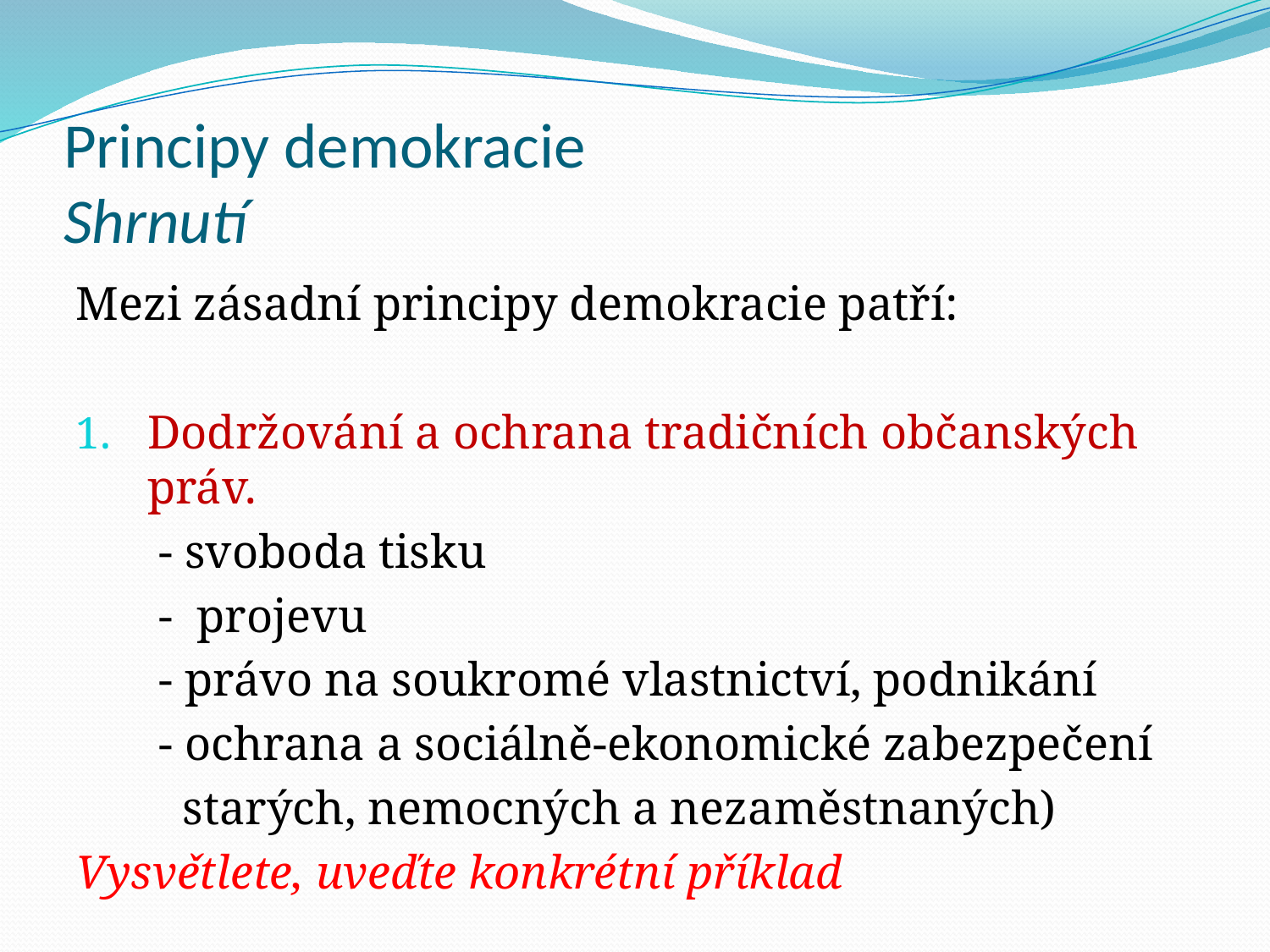

# Principy demokracie Shrnutí
Mezi zásadní principy demokracie patří:

Dodržování a ochrana tradičních občanských práv.
       - svoboda tisku
       -  projevu
       - právo na soukromé vlastnictví, podnikání
       - ochrana a sociálně-ekonomické zabezpečení
         starých, nemocných a nezaměstnaných)
Vysvětlete, uveďte konkrétní příklad